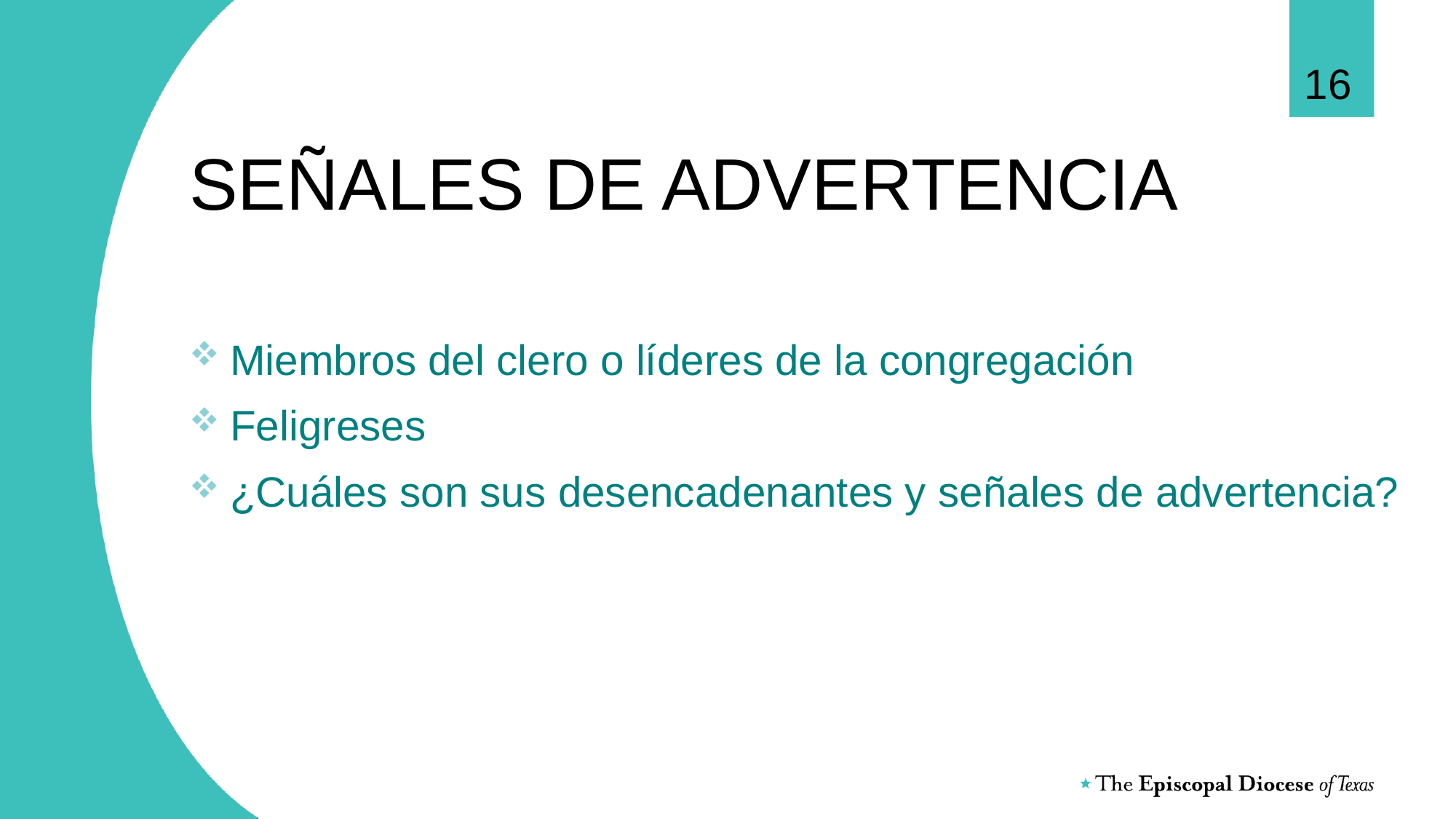

16
# SEÑALES DE ADVERTENCIA
Miembros del clero o líderes de la congregación
Feligreses
¿Cuáles son sus desencadenantes y señales de advertencia?